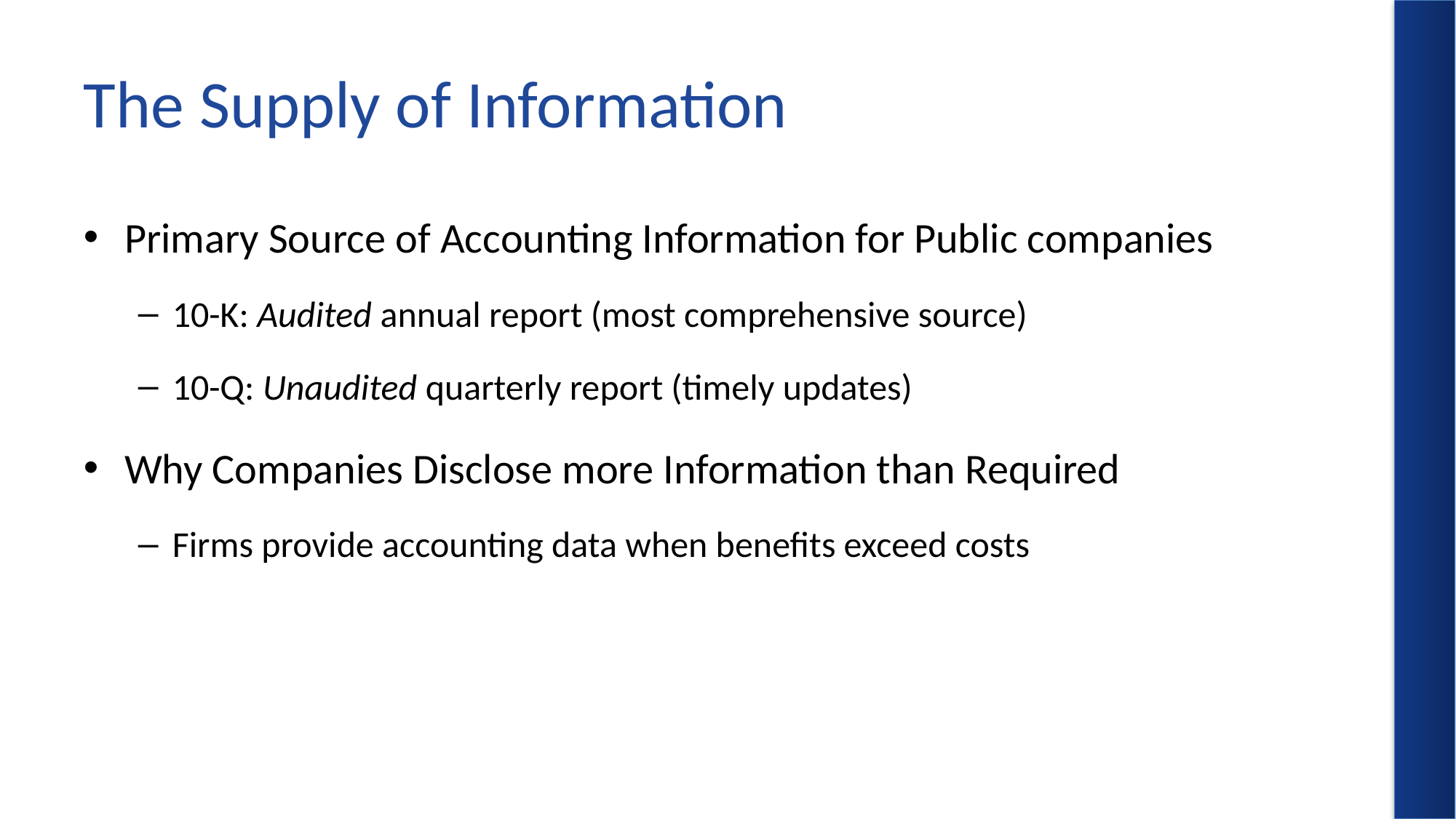

# The Supply of Information
Primary Source of Accounting Information for Public companies
10-K: Audited annual report (most comprehensive source)
10-Q: Unaudited quarterly report (timely updates)
Why Companies Disclose more Information than Required
Firms provide accounting data when benefits exceed costs